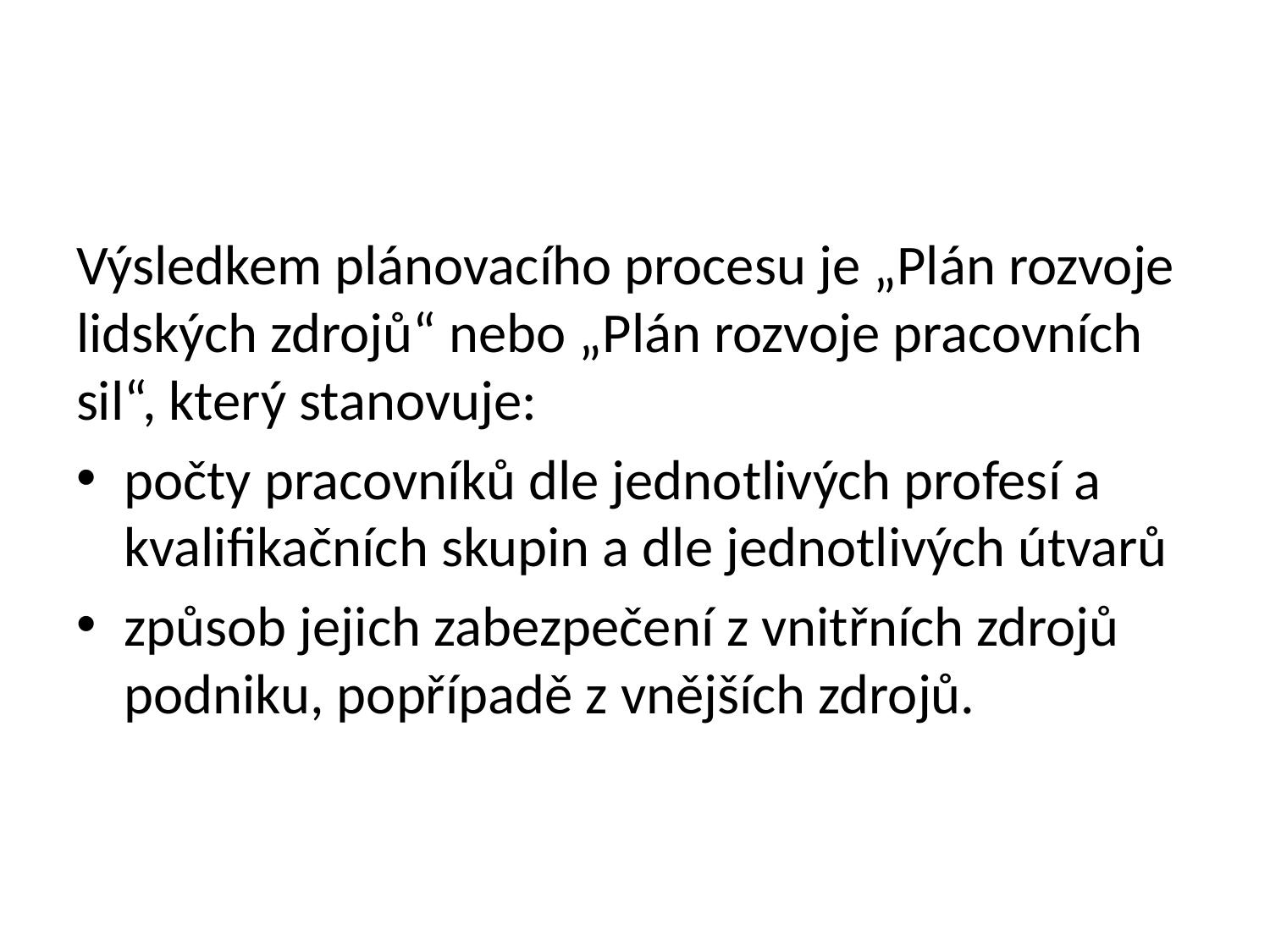

#
Výsledkem plánovacího procesu je „Plán rozvoje lidských zdrojů“ nebo „Plán rozvoje pracovních sil“, který stanovuje:
počty pracovníků dle jednotlivých profesí a kvalifikačních skupin a dle jednotlivých útvarů
způsob jejich zabezpečení z vnitřních zdrojů podniku, popřípadě z vnějších zdrojů.